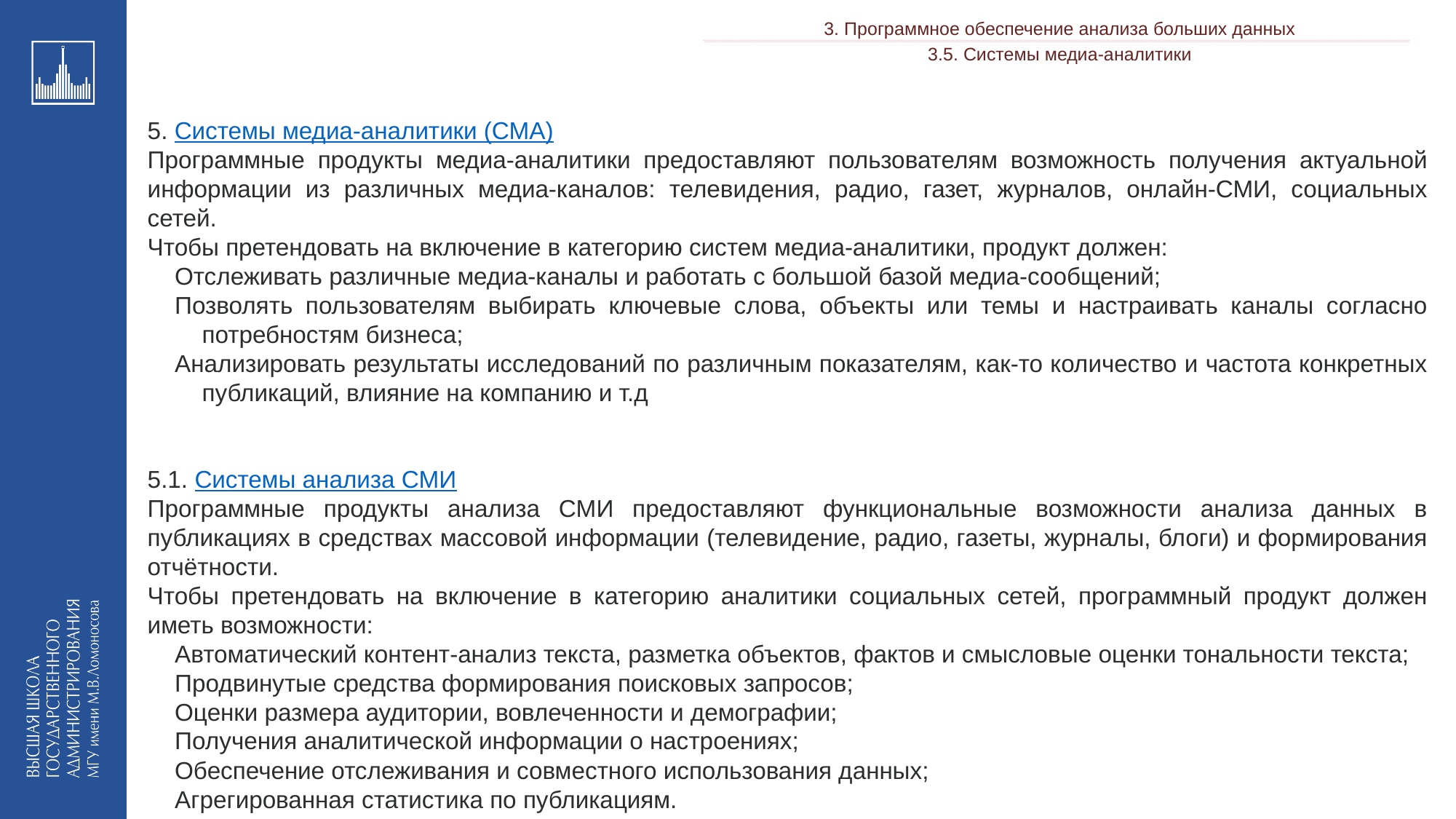

3. Программное обеспечение анализа больших данных
___________________________________________________________________________________________________________________________________________________________________________________________________________________________________________________________________________________________________________________________________________________________________________________________________________________________________________________________________________________________________________________________________________________________________________________________________________________________________________________________________________________________________________________________________________________________________________________________________________________________________________________________________________________________________________________________________________________________________________________________________________________-__________________________________________________________________________________________________________________________________________________________________________________________________________________________________________________________________________________________________________________________________________________________________________________________________________________________________________________________________________________________________________________________________________________________________________________________________________________________________________________________________________________________________________________________________________________________________________________________________________________________________________________________________________________________________________________________________________________________________________________________________________________
3.5. Системы медиа-аналитики

5. Системы медиа-аналитики (СМА)
Программные продукты медиа-аналитики предоставляют пользователям возможность получения актуальной информации из различных медиа-каналов: телевидения, радио, газет, журналов, онлайн-СМИ, социальных сетей.
Чтобы претендовать на включение в категорию систем медиа-аналитики, продукт должен:
Отслеживать различные медиа-каналы и работать с большой базой медиа-сообщений;
Позволять пользователям выбирать ключевые слова, объекты или темы и настраивать каналы согласно потребностям бизнеса;
Анализировать результаты исследований по различным показателям, как-то количество и частота конкретных публикаций, влияние на компанию и т.д

5.1. Системы анализа СМИ
Программные продукты анализа СМИ предоставляют функциональные возможности анализа данных в публикациях в средствах массовой информации (телевидение, радио, газеты, журналы, блоги) и формирования отчётности.
Чтобы претендовать на включение в категорию аналитики социальных сетей, программный продукт должен иметь возможности:
Автоматический контент-анализ текста, разметка объектов, фактов и смысловые оценки тональности текста;
Продвинутые средства формирования поисковых запросов;
Оценки размера аудитории, вовлеченности и демографии;
Получения аналитической информации о настроениях;
Обеспечение отслеживания и совместного использования данных;
Агрегированная статистика по публикациям.